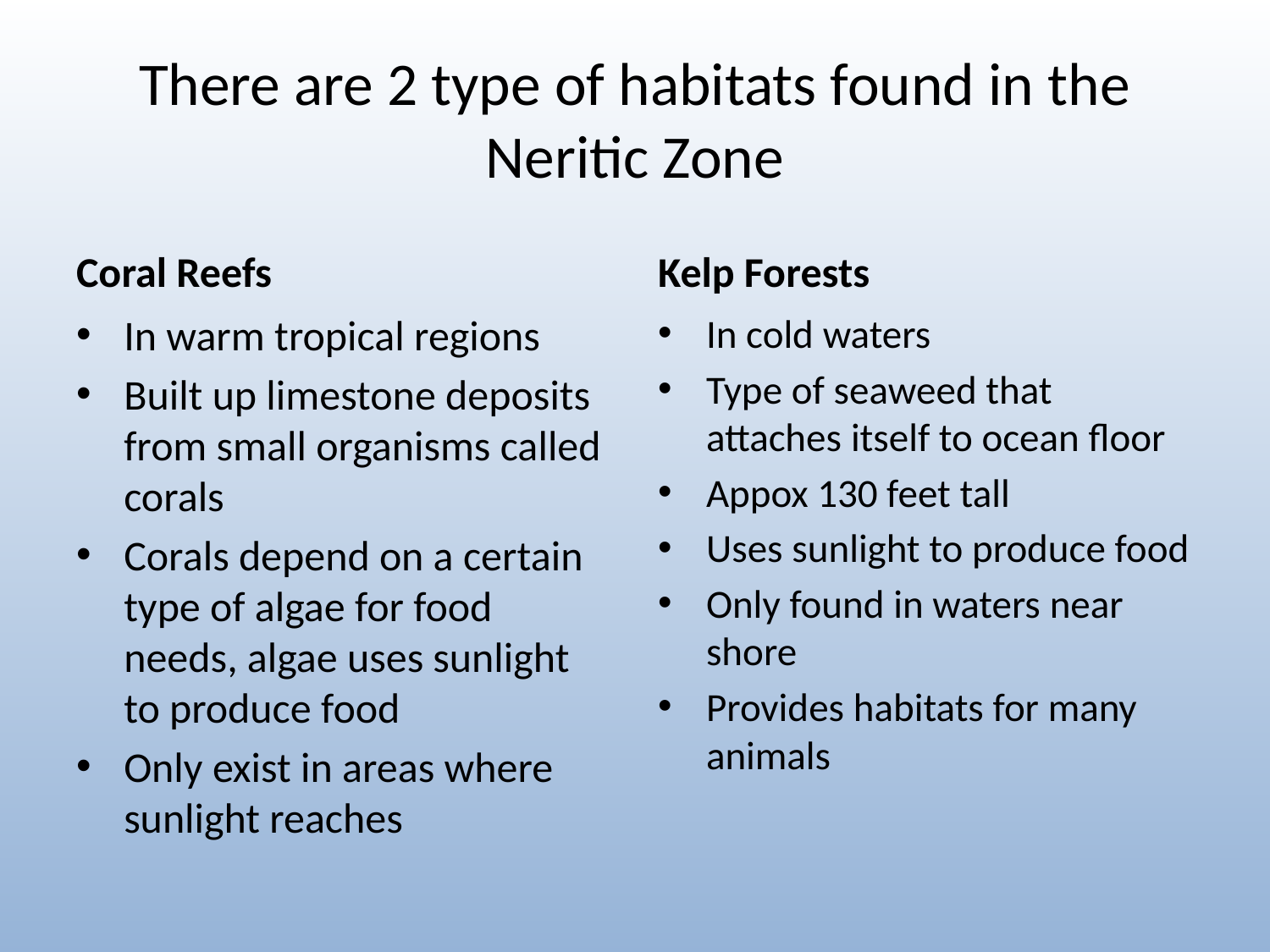

# There are 2 type of habitats found in the Neritic Zone
Coral Reefs
Kelp Forests
In warm tropical regions
Built up limestone deposits from small organisms called corals
Corals depend on a certain type of algae for food needs, algae uses sunlight to produce food
Only exist in areas where sunlight reaches

In cold waters
Type of seaweed that attaches itself to ocean floor
Appox 130 feet tall
Uses sunlight to produce food
Only found in waters near shore
Provides habitats for many animals